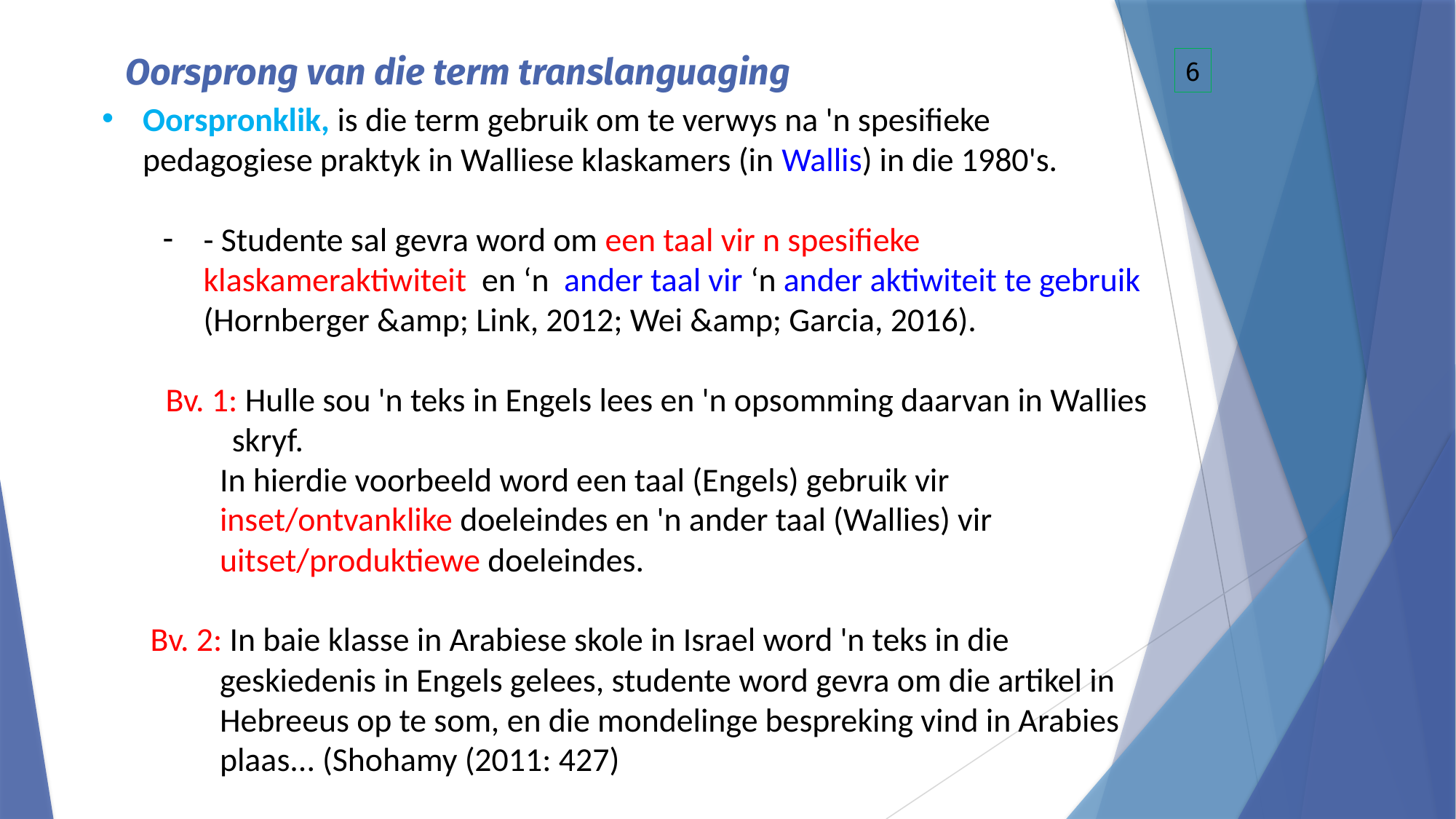

# Oorsprong van die term translanguaging
6
Oorspronklik, is die term gebruik om te verwys na 'n spesifieke pedagogiese praktyk in Walliese klaskamers (in Wallis) in die 1980's.

- Studente sal gevra word om een taal vir n spesifieke klaskameraktiwiteit  en ‘n  ander taal vir ‘n ander aktiwiteit te gebruik (Hornberger &amp; Link, 2012; Wei &amp; Garcia, 2016).

   Bv. 1: Hulle sou 'n teks in Engels lees en 'n opsomming daarvan in Wallies skryf.
In hierdie voorbeeld word een taal (Engels) gebruik vir inset/ontvanklike doeleindes en 'n ander taal (Wallies) vir uitset/produktiewe doeleindes.

Bv. 2: In baie klasse in Arabiese skole in Israel word 'n teks in die geskiedenis in Engels gelees, studente word gevra om die artikel in Hebreeus op te som, en die mondelinge bespreking vind in Arabies plaas... (Shohamy (2011: 427)